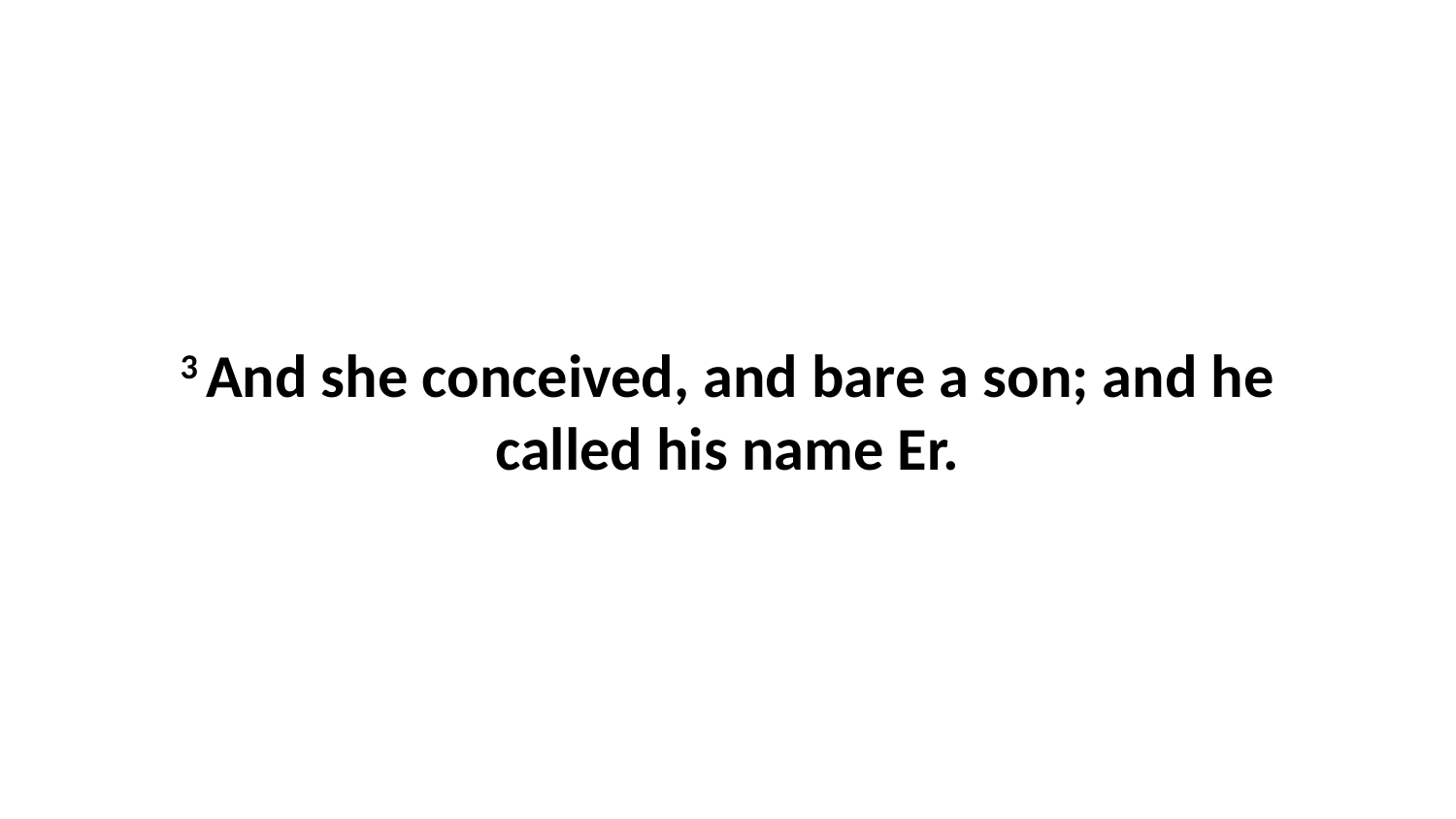

3 And she conceived, and bare a son; and he called his name Er.